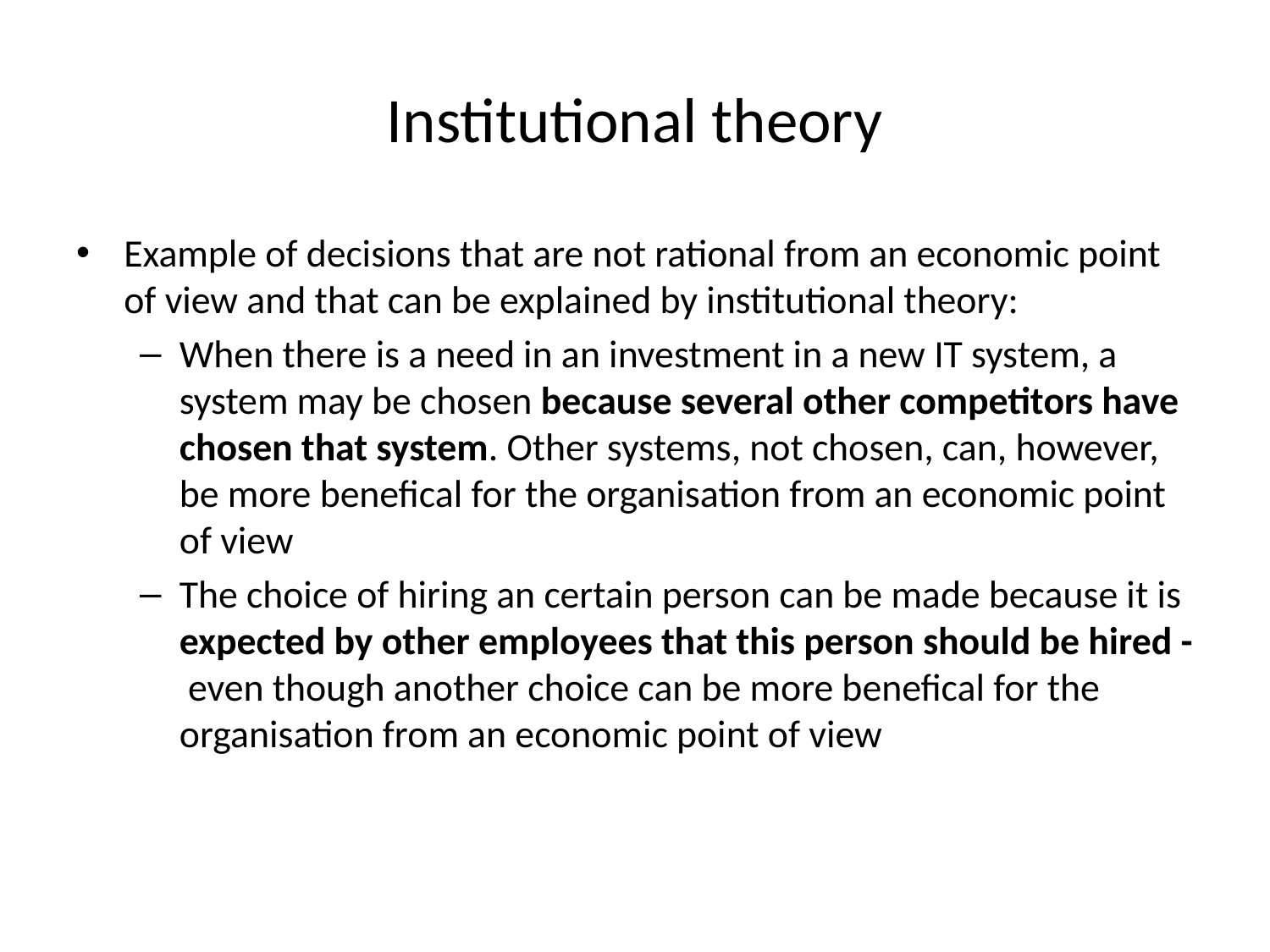

# Institutional theory
Example of decisions that are not rational from an economic point of view and that can be explained by institutional theory:
When there is a need in an investment in a new IT system, a system may be chosen because several other competitors have chosen that system. Other systems, not chosen, can, however, be more benefical for the organisation from an economic point of view
The choice of hiring an certain person can be made because it is expected by other employees that this person should be hired -  even though another choice can be more benefical for the organisation from an economic point of view